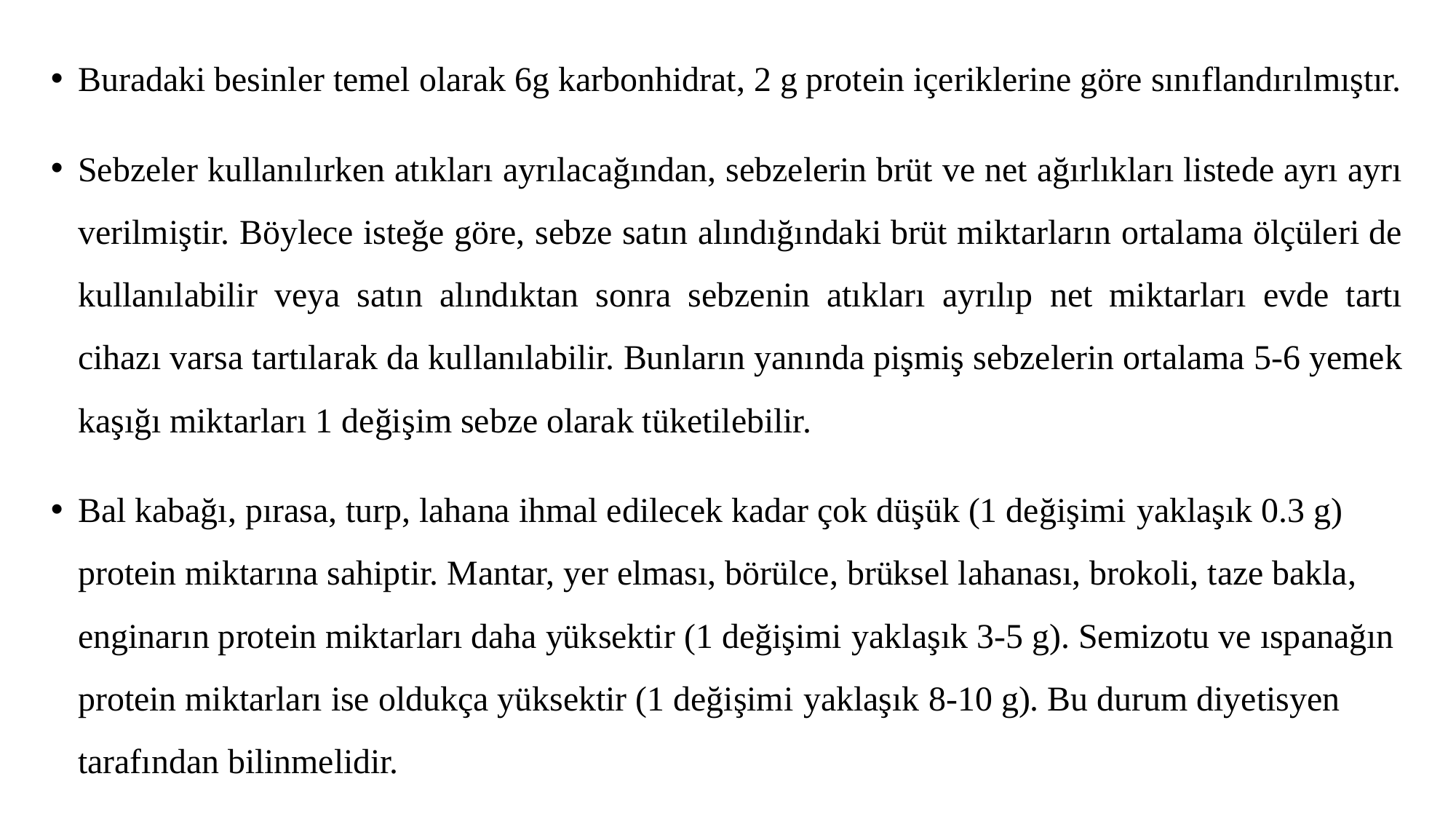

Buradaki besinler temel olarak 6g karbonhidrat, 2 g protein içeriklerine göre sınıflandırılmıştır.
Sebzeler kullanılırken atıkları ayrılacağından, sebzelerin brüt ve net ağırlıkları listede ayrı ayrı verilmiştir. Böylece isteğe göre, sebze satın alındığındaki brüt miktarların ortalama ölçüleri de kullanılabilir veya satın alındıktan sonra sebzenin atıkları ayrılıp net miktarları evde tartı cihazı varsa tartılarak da kullanılabilir. Bunların yanında pişmiş sebzelerin ortalama 5-6 yemek kaşığı miktarları 1 değişim sebze olarak tüketilebilir.
Bal kabağı, pırasa, turp, lahana ihmal edilecek kadar çok düşük (1 değişimi yaklaşık 0.3 g) protein miktarına sahiptir. Mantar, yer elması, börülce, brüksel lahanası, brokoli, taze bakla, enginarın protein miktarları daha yüksektir (1 değişimi yaklaşık 3-5 g). Semizotu ve ıspanağın protein miktarları ise oldukça yüksektir (1 değişimi yaklaşık 8-10 g). Bu durum diyetisyen tarafından bilinmelidir.